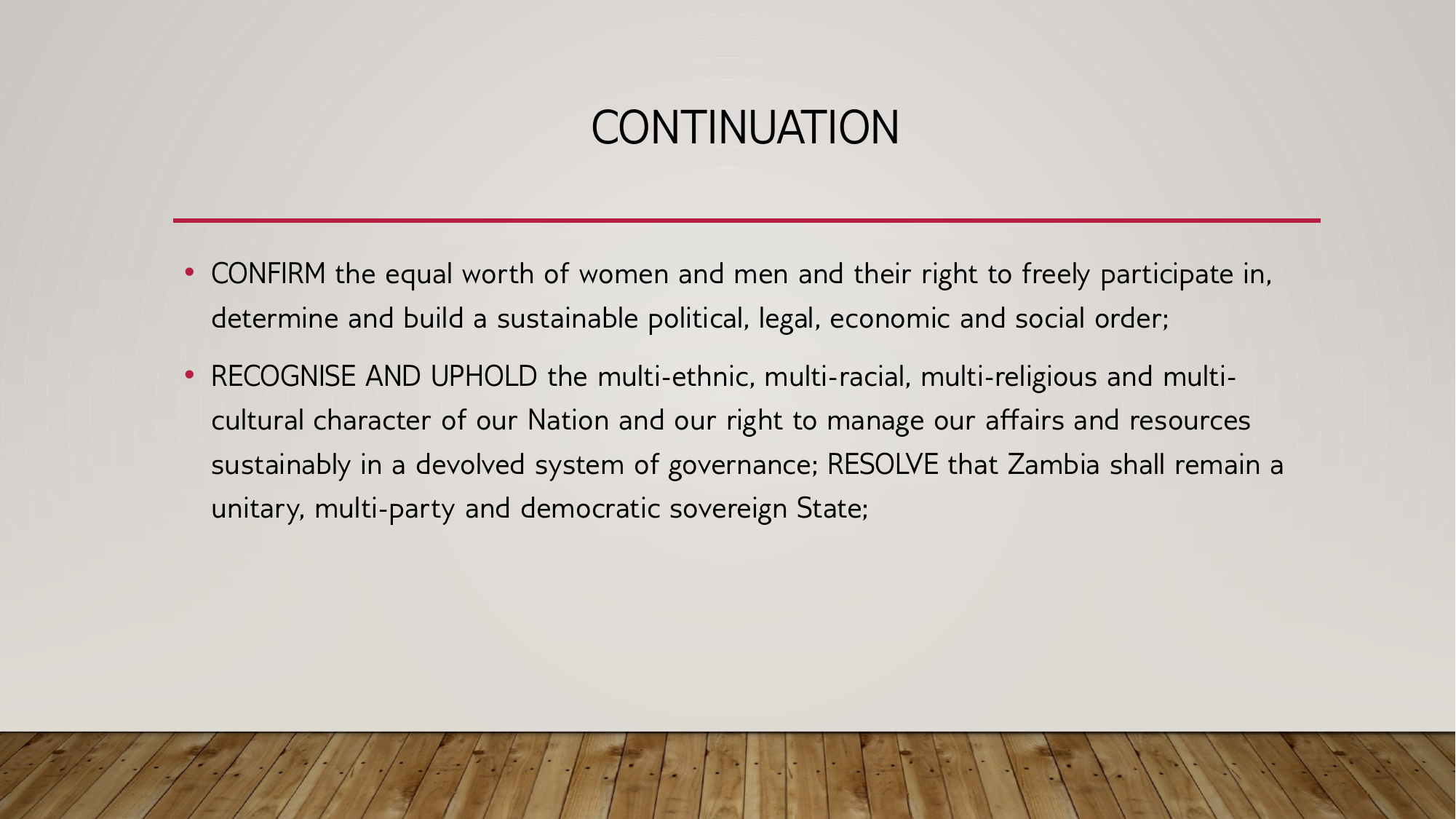

# continuation
CONFIRM the equal worth of women and men and their right to freely participate in, determine and build a sustainable political, legal, economic and social order;
RECOGNISE AND UPHOLD the multi-ethnic, multi-racial, multi-religious and multi-cultural character of our Nation and our right to manage our affairs and resources sustainably in a devolved system of governance; RESOLVE that Zambia shall remain a unitary, multi-party and democratic sovereign State;